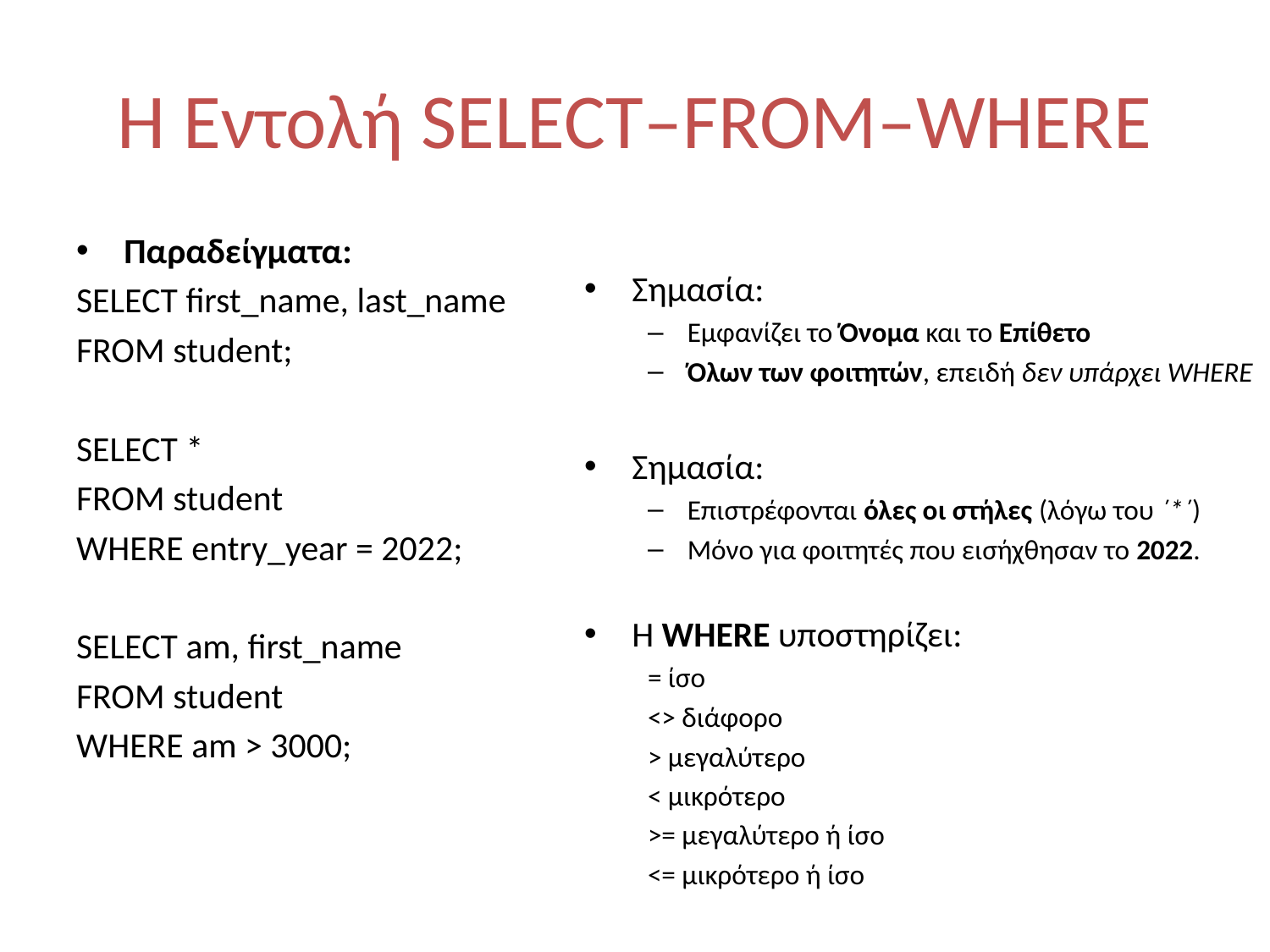

# Η Εντολή SELECT–FROM–WHERE
Παραδείγματα:
SELECT first_name, last_name
FROM student;

SELECT *
FROM student
WHERE entry_year = 2022;

SELECT am, first_name
FROM student
WHERE am > 3000;
Σημασία:
Εμφανίζει το Όνομα και το Επίθετο
Όλων των φοιτητών, επειδή δεν υπάρχει WHERE

Σημασία:
Επιστρέφονται όλες οι στήλες (λόγω του ΄*΄)
Μόνο για φοιτητές που εισήχθησαν το 2022.

Η WHERE υποστηρίζει:
= ίσο
<> διάφορο
> μεγαλύτερο
< μικρότερο
>= μεγαλύτερο ή ίσο
<= μικρότερο ή ίσο